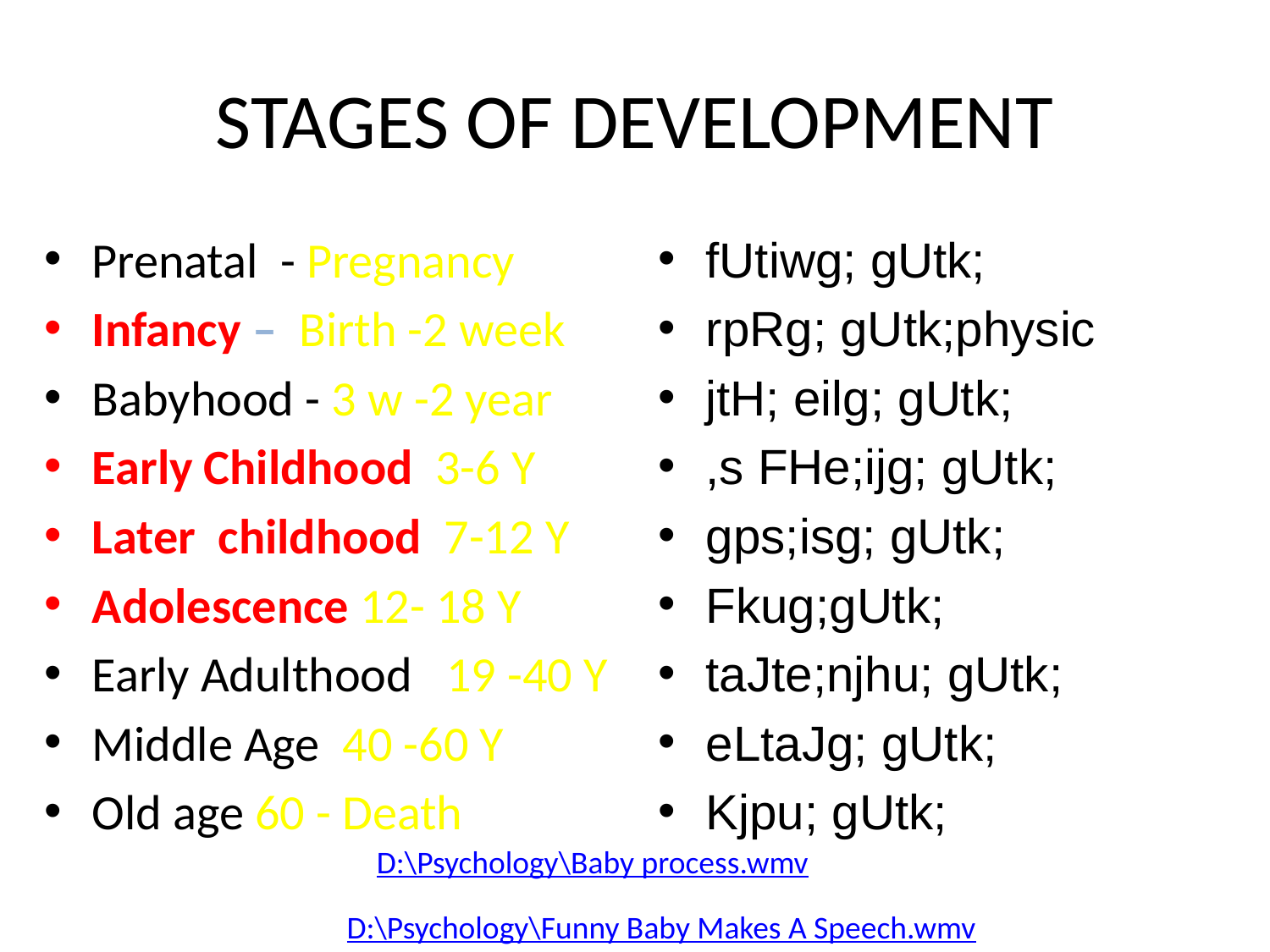

# STAGES OF DEVELOPMENT
Prenatal  - Pregnancy
Infancy –  Birth -2 week
Babyhood - 3 w -2 year
Early Childhood  3-6 Y
Later  childhood  7-12 Y
Adolescence 12- 18 Y
Early Adulthood   19 -40 Y
Middle Age  40 -60 Y
Old age 60 - Death
fUtiwg; gUtk;
rpRg; gUtk;physic
jtH; eilg; gUtk;
,s FHe;ijg; gUtk;
gps;isg; gUtk;
Fkug;gUtk;
taJte;njhu; gUtk;
eLtaJg; gUtk;
Kjpu; gUtk;
D:\Psychology\Baby process.wmv
D:\Psychology\Funny Baby Makes A Speech.wmv